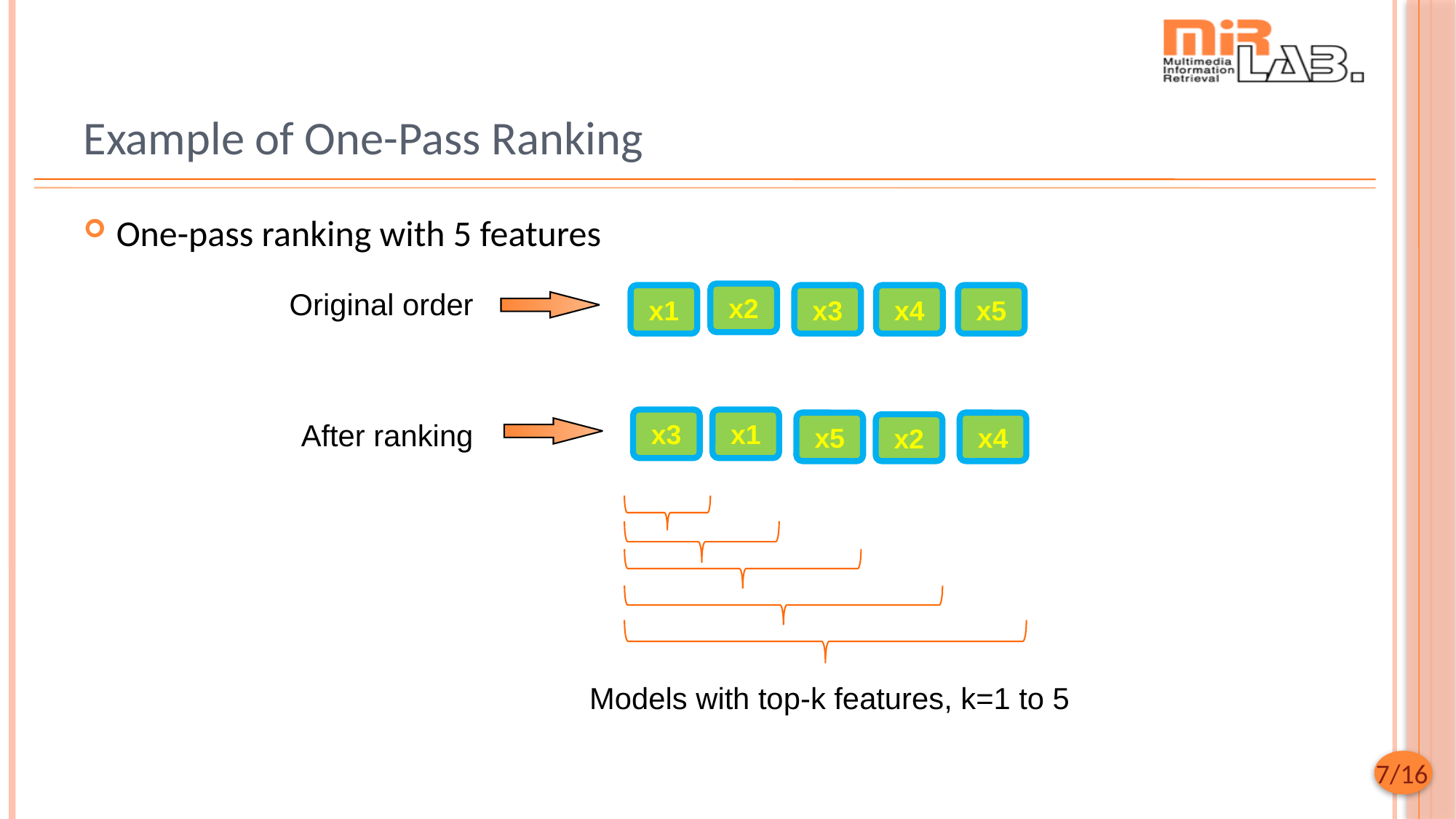

# Example of One-Pass Ranking
One-pass ranking with 5 features
x2
x1
x3
x4
x5
Original order

x3
x1
x5
x4
x2

After ranking

Models with top-k features, k=1 to 5